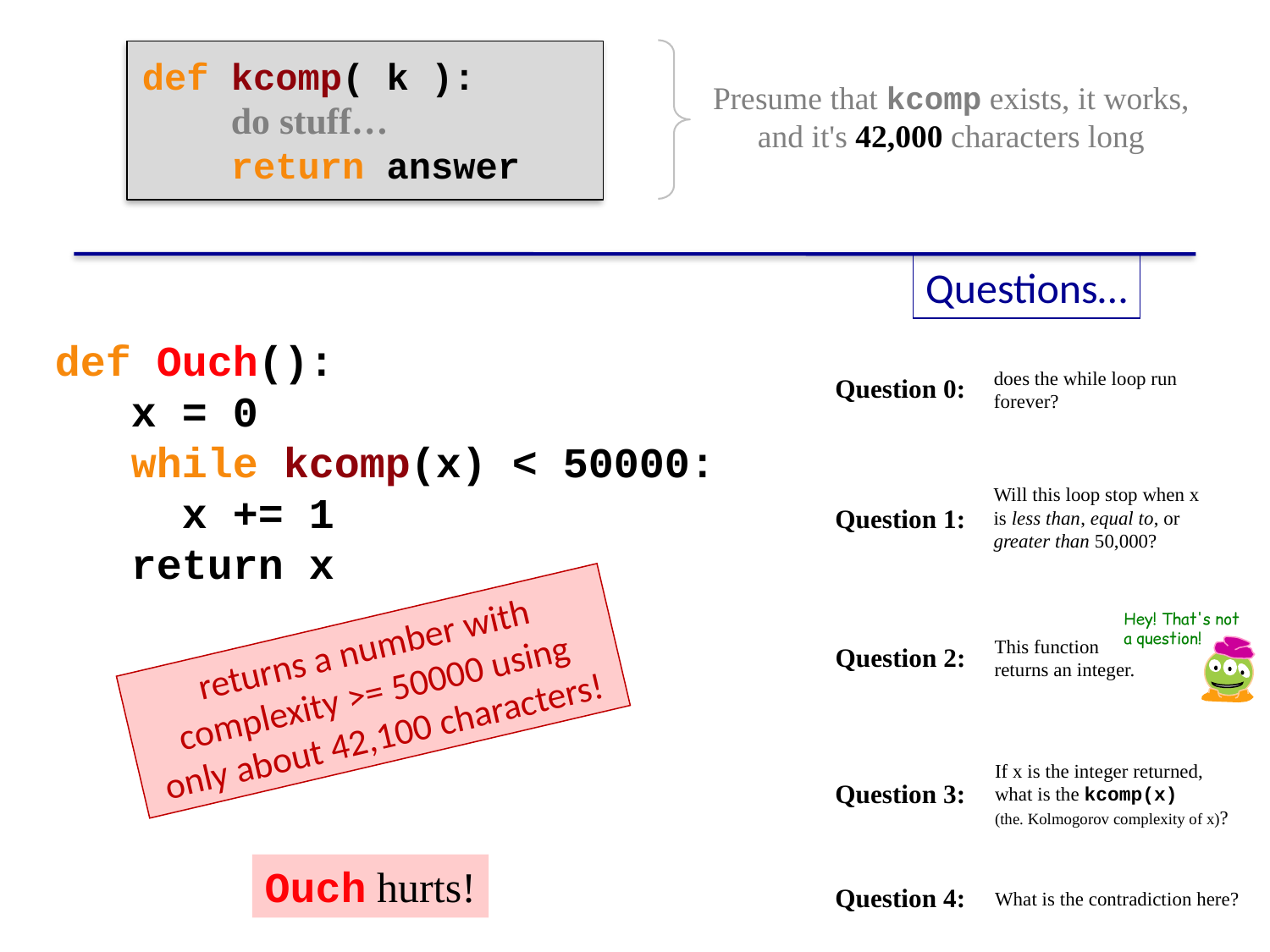

def kcomp( k ):
    do stuff…
    return answer
Presume that kcomp exists, it works, and it's 42,000 characters long
Questions…
def Ouch():
   x = 0
   while kcomp(x) < 50000:
     x += 1
   return x
does the while loop run forever?
Question 0:
Will this loop stop when x is less than, equal to, or greater than 50,000?
Question 1:
Hey! That's not a question!
returns a number with complexity >= 50000 using only about 42,100 characters!
This function returns an integer.
Question 2:

If x is the integer returned, what is the kcomp(x)     (the. Kolmogorov complexity of x)?
Question 3:
Ouch hurts!
Question 4:
What is the contradiction here?